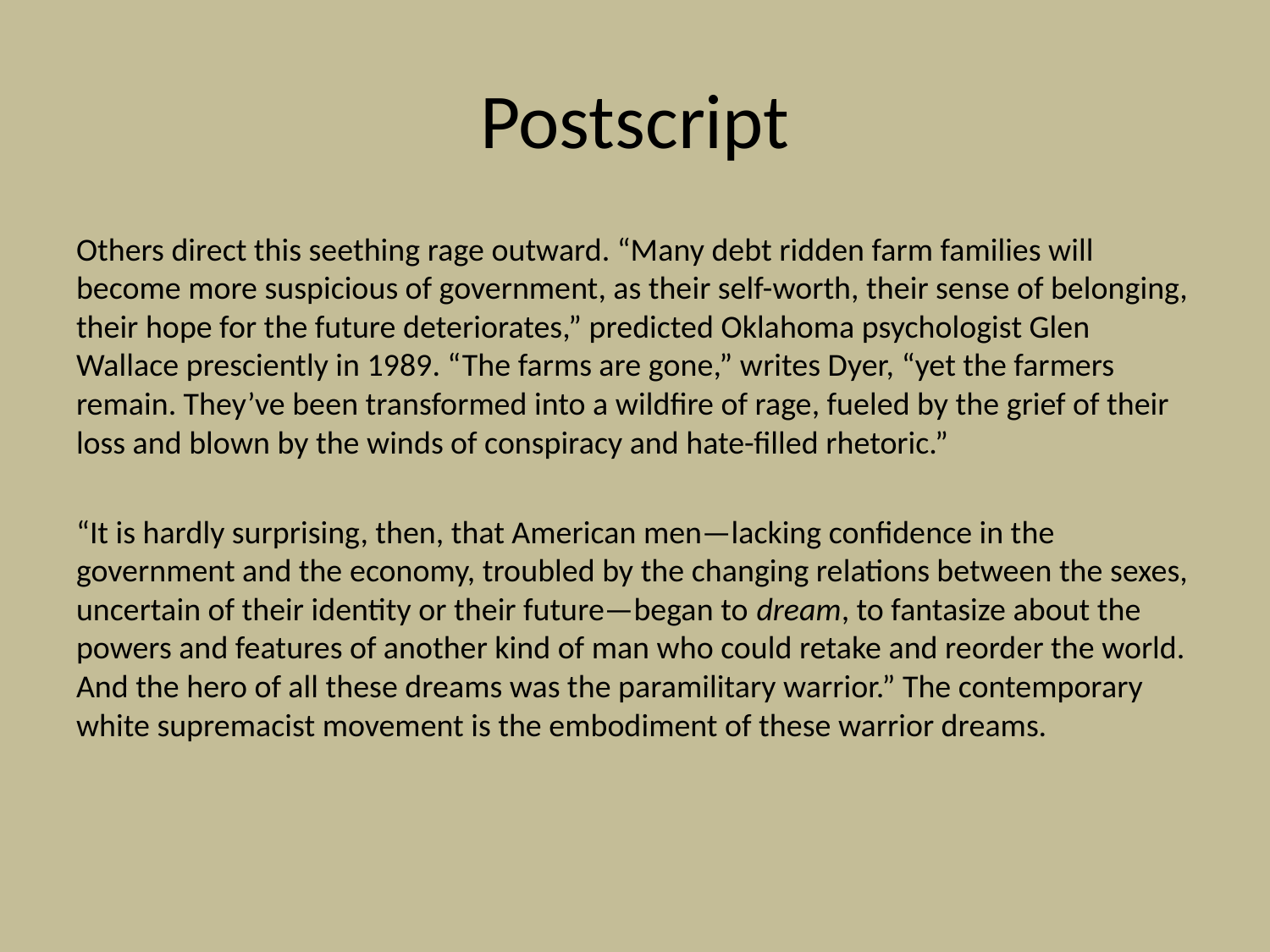

# Postscript
Others direct this seething rage outward. “Many debt ridden farm families will become more suspicious of government, as their self-worth, their sense of belonging, their hope for the future deteriorates,” predicted Oklahoma psychologist Glen Wallace presciently in 1989. “The farms are gone,” writes Dyer, “yet the farmers remain. They’ve been transformed into a wildfire of rage, fueled by the grief of their loss and blown by the winds of conspiracy and hate-filled rhetoric.”

“It is hardly surprising, then, that American men—lacking confidence in the government and the economy, troubled by the changing relations between the sexes, uncertain of their identity or their future—began to dream, to fantasize about the powers and features of another kind of man who could retake and reorder the world. And the hero of all these dreams was the paramilitary warrior.” The contemporary white supremacist movement is the embodiment of these warrior dreams.